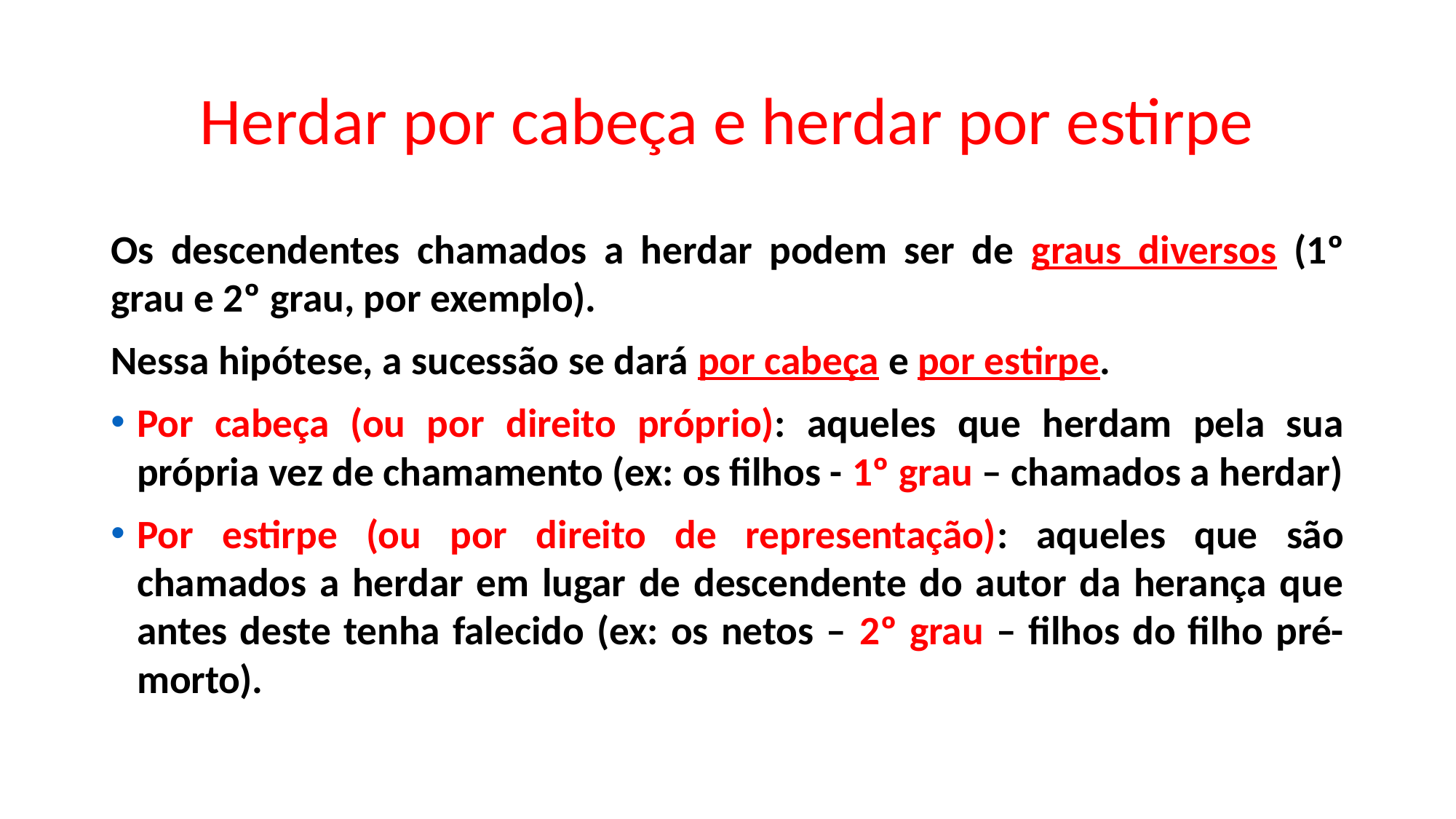

# Herdar por cabeça e herdar por estirpe
Os descendentes chamados a herdar podem ser de graus diversos (1º grau e 2º grau, por exemplo).
Nessa hipótese, a sucessão se dará por cabeça e por estirpe.
Por cabeça (ou por direito próprio): aqueles que herdam pela sua própria vez de chamamento (ex: os filhos - 1º grau – chamados a herdar)
Por estirpe (ou por direito de representação): aqueles que são chamados a herdar em lugar de descendente do autor da herança que antes deste tenha falecido (ex: os netos – 2º grau – filhos do filho pré-morto).